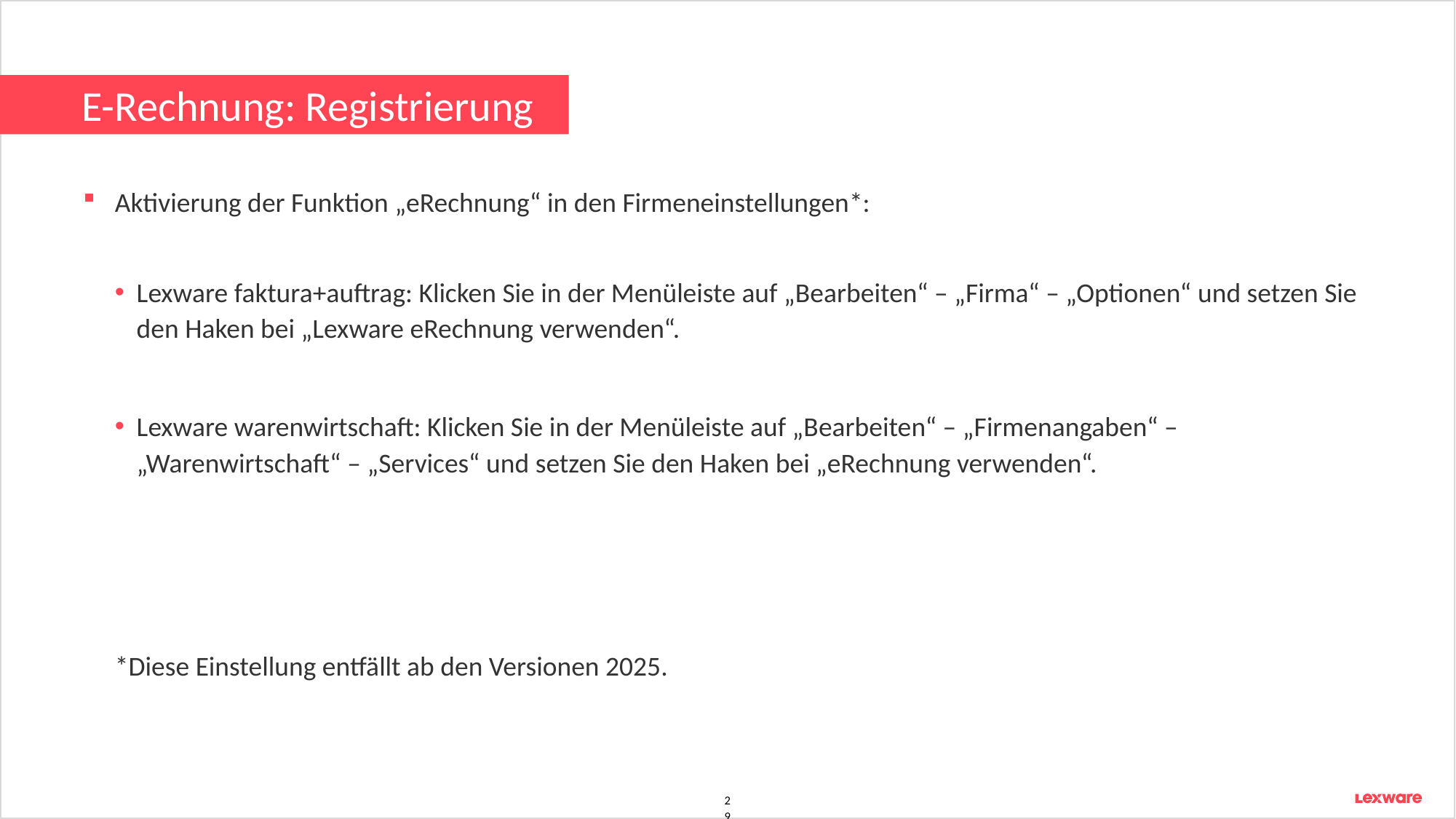

# E-Rechnung: Registrierung
Aktivierung der Funktion „eRechnung“ in den Firmeneinstellungen*:

Lexware faktura+auftrag: Klicken Sie in der Menüleiste auf „Bearbeiten“ – „Firma“ – „Optionen“ und setzen Sie den Haken bei „Lexware eRechnung verwenden“.

Lexware warenwirtschaft: Klicken Sie in der Menüleiste auf „Bearbeiten“ – „Firmenangaben“ – „Warenwirtschaft“ – „Services“ und setzen Sie den Haken bei „eRechnung verwenden“.

*Diese Einstellung entfällt ab den Versionen 2025.
29